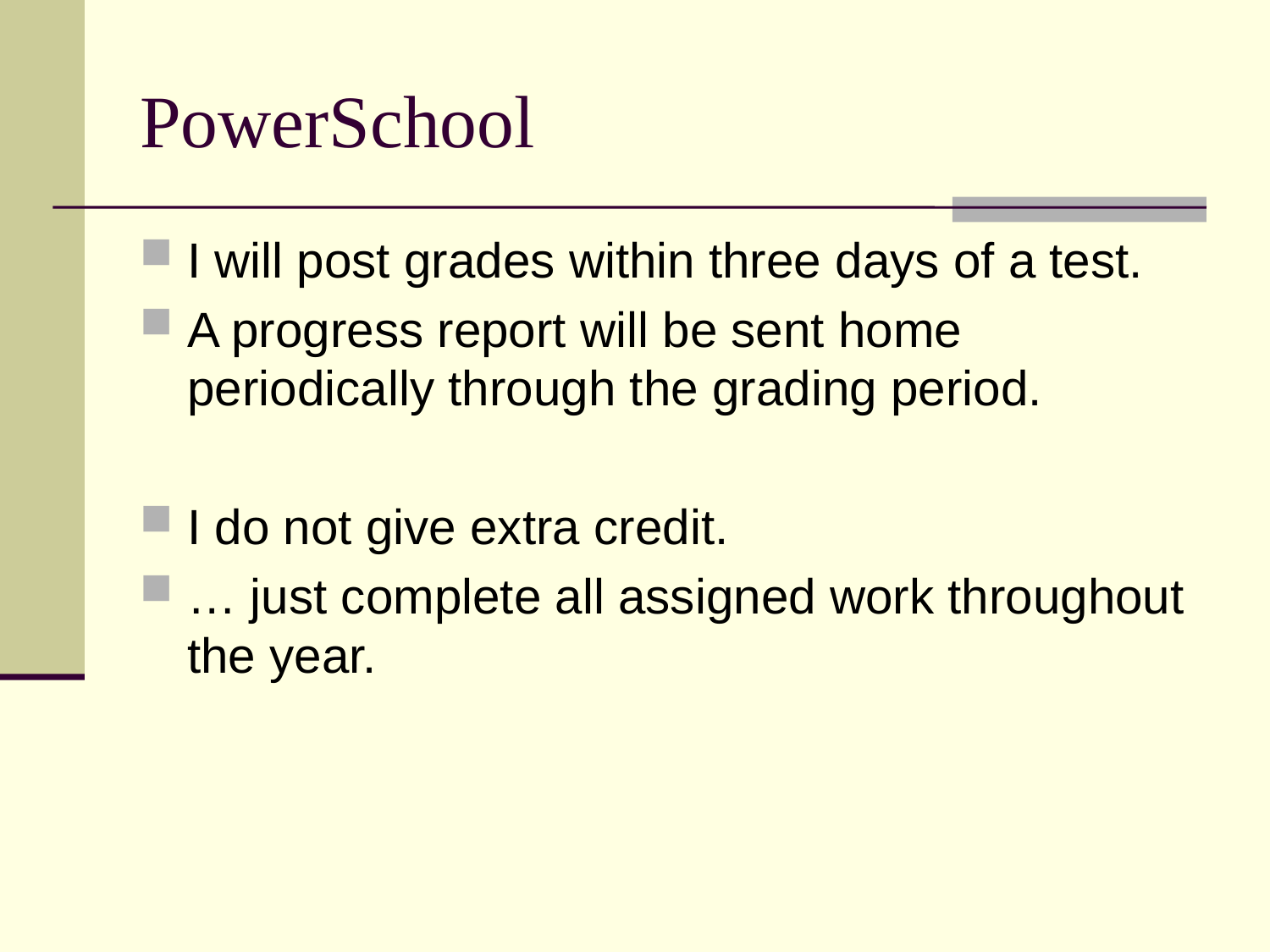

# PowerSchool
I will post grades within three days of a test.
A progress report will be sent home periodically through the grading period.

I do not give extra credit.
… just complete all assigned work throughout the year.